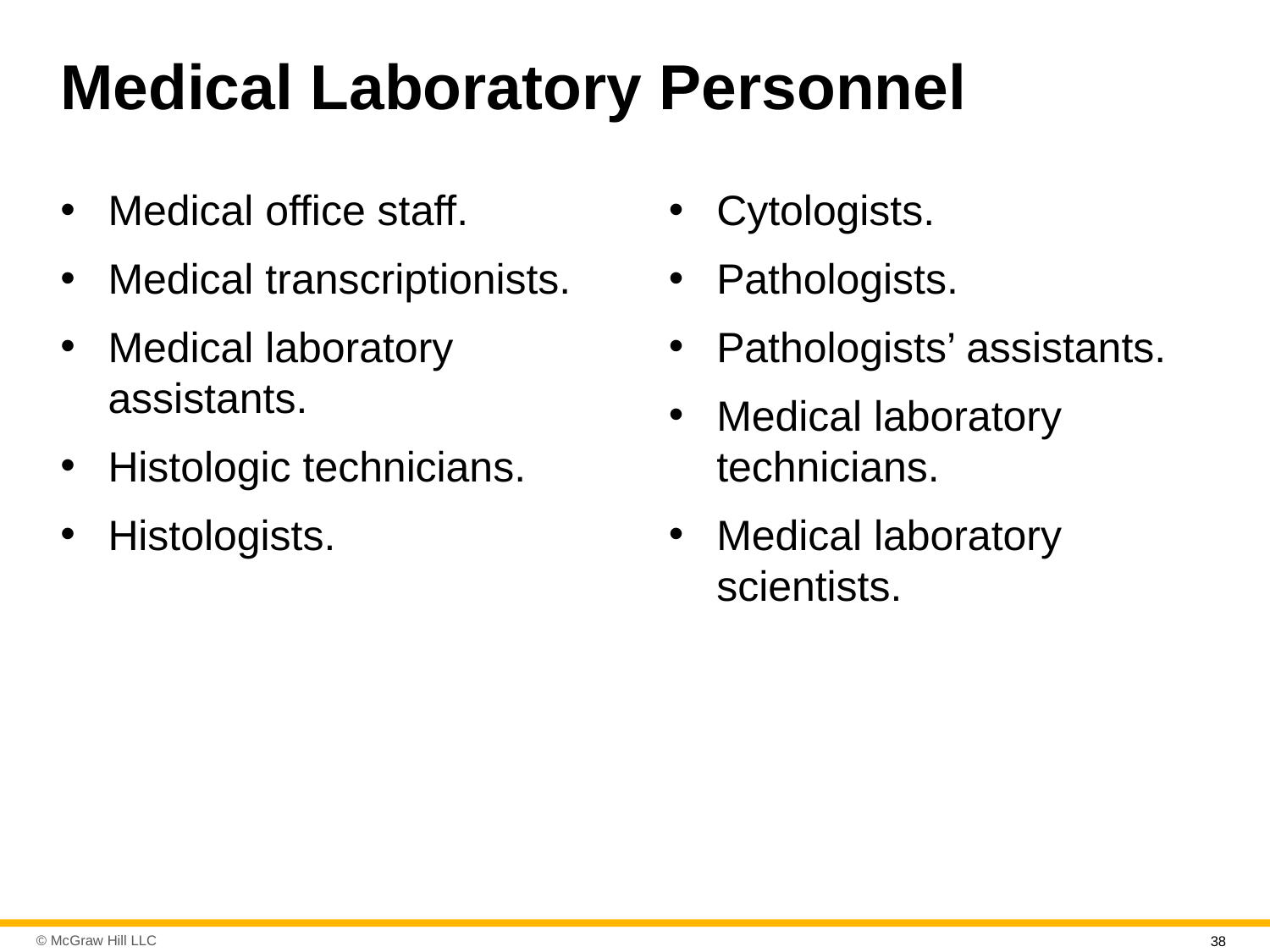

# Medical Laboratory Personnel
Medical office staff.
Medical transcriptionists.
Medical laboratory assistants.
Histologic technicians.
Histologists.
Cytologists.
Pathologists.
Pathologists’ assistants.
Medical laboratory technicians.
Medical laboratory scientists.
38